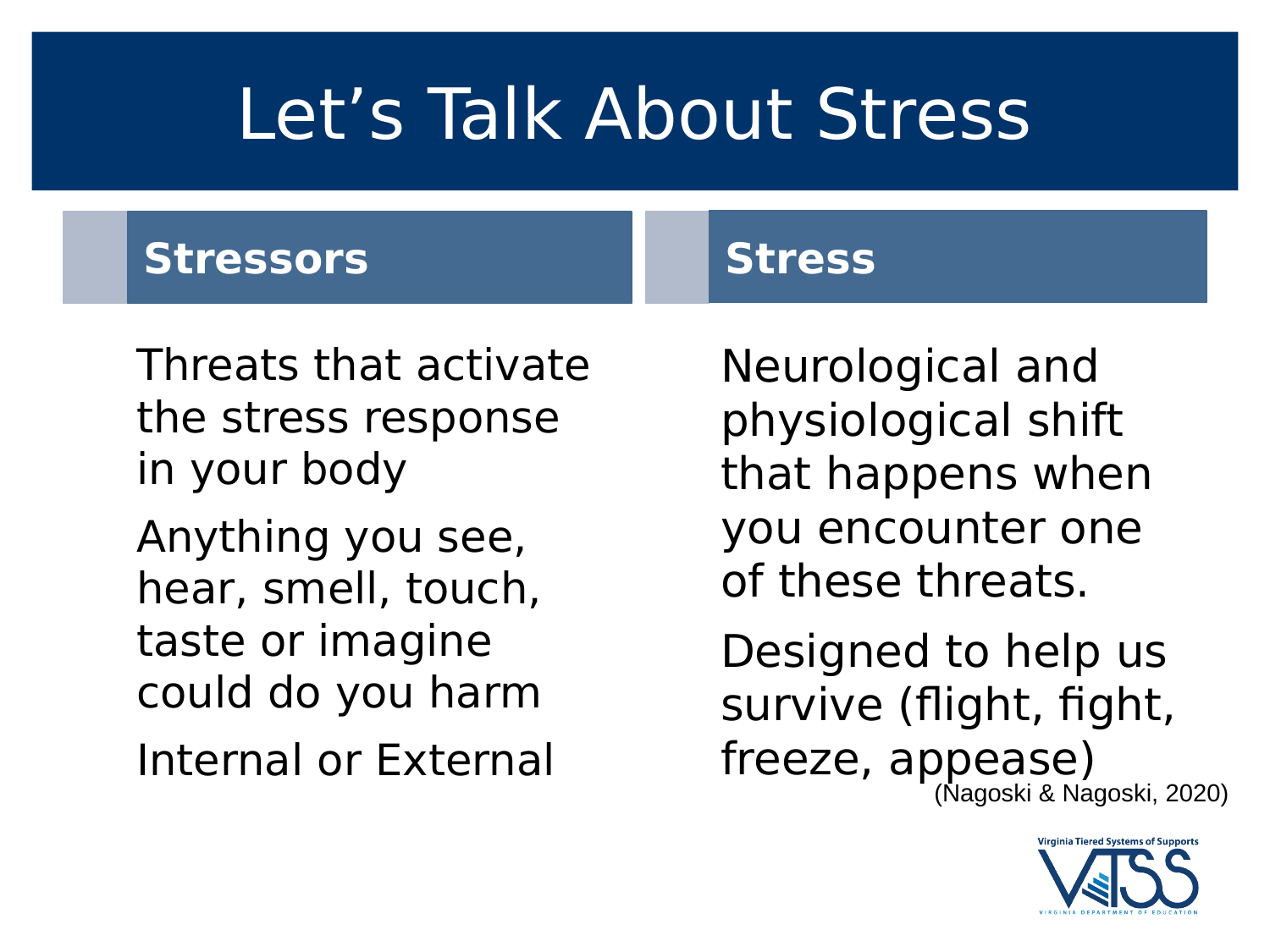

# Let’s Talk About Stress
Stressors
Stress
Threats that activate the stress response in your body
Anything you see, hear, smell, touch, taste or imagine could do you harm
Internal or External
Neurological and physiological shift that happens when you encounter one of these threats.
Designed to help us survive (flight, fight, freeze, appease)
(Nagoski & Nagoski, 2020)